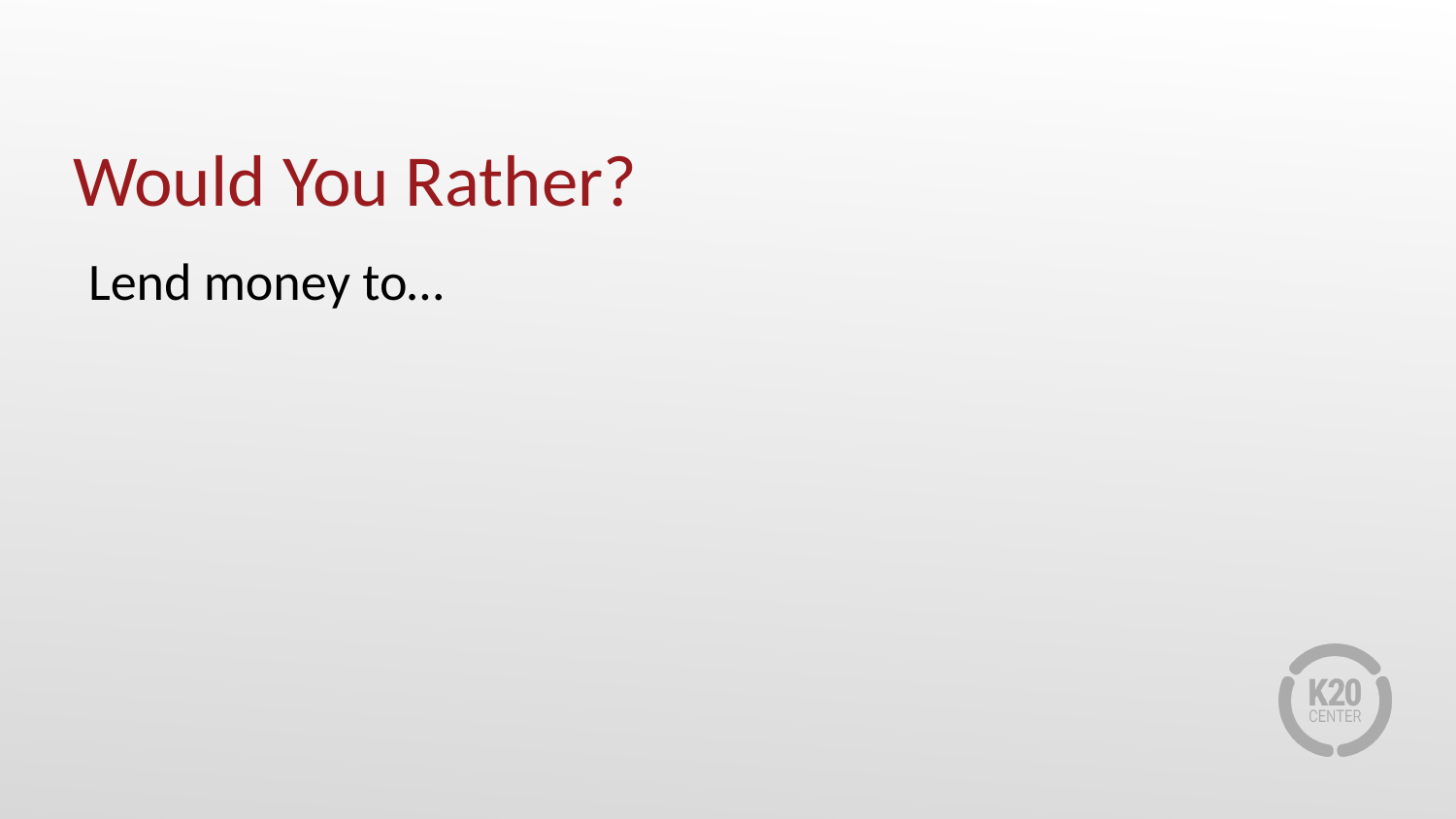

# Would You Rather?
Lend money to…